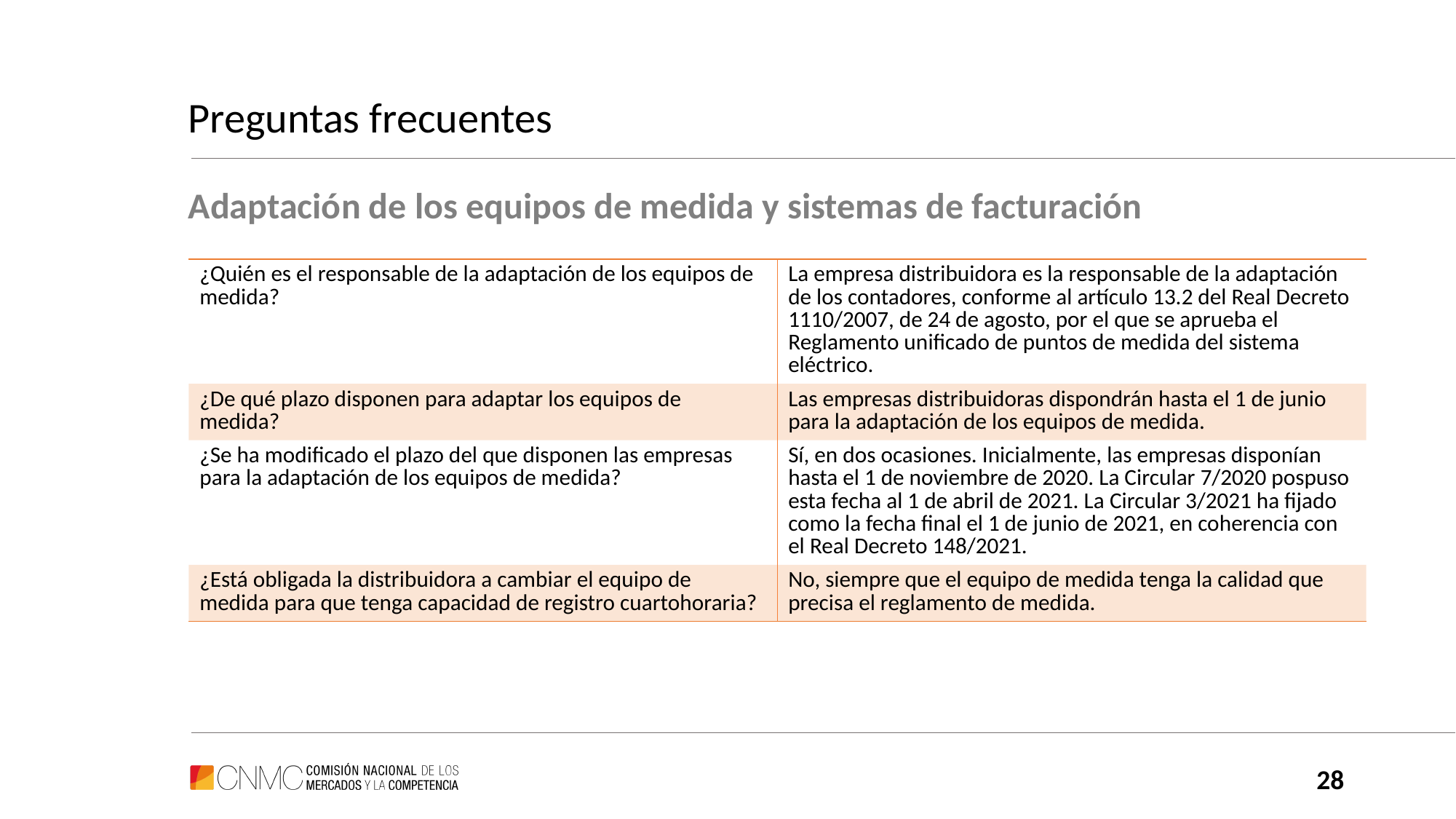

# Preguntas frecuentes
Adaptación de los equipos de medida y sistemas de facturación
| ¿Quién es el responsable de la adaptación de los equipos de medida? | La empresa distribuidora es la responsable de la adaptación de los contadores, conforme al artículo 13.2 del Real Decreto 1110/2007, de 24 de agosto, por el que se aprueba el Reglamento unificado de puntos de medida del sistema eléctrico. |
| --- | --- |
| ¿De qué plazo disponen para adaptar los equipos de medida? | Las empresas distribuidoras dispondrán hasta el 1 de junio para la adaptación de los equipos de medida. |
| ¿Se ha modificado el plazo del que disponen las empresas para la adaptación de los equipos de medida? | Sí, en dos ocasiones. Inicialmente, las empresas disponían hasta el 1 de noviembre de 2020. La Circular 7/2020 pospuso esta fecha al 1 de abril de 2021. La Circular 3/2021 ha fijado como la fecha final el 1 de junio de 2021, en coherencia con el Real Decreto 148/2021. |
| ¿Está obligada la distribuidora a cambiar el equipo de medida para que tenga capacidad de registro cuartohoraria? | No, siempre que el equipo de medida tenga la calidad que precisa el reglamento de medida. |
28